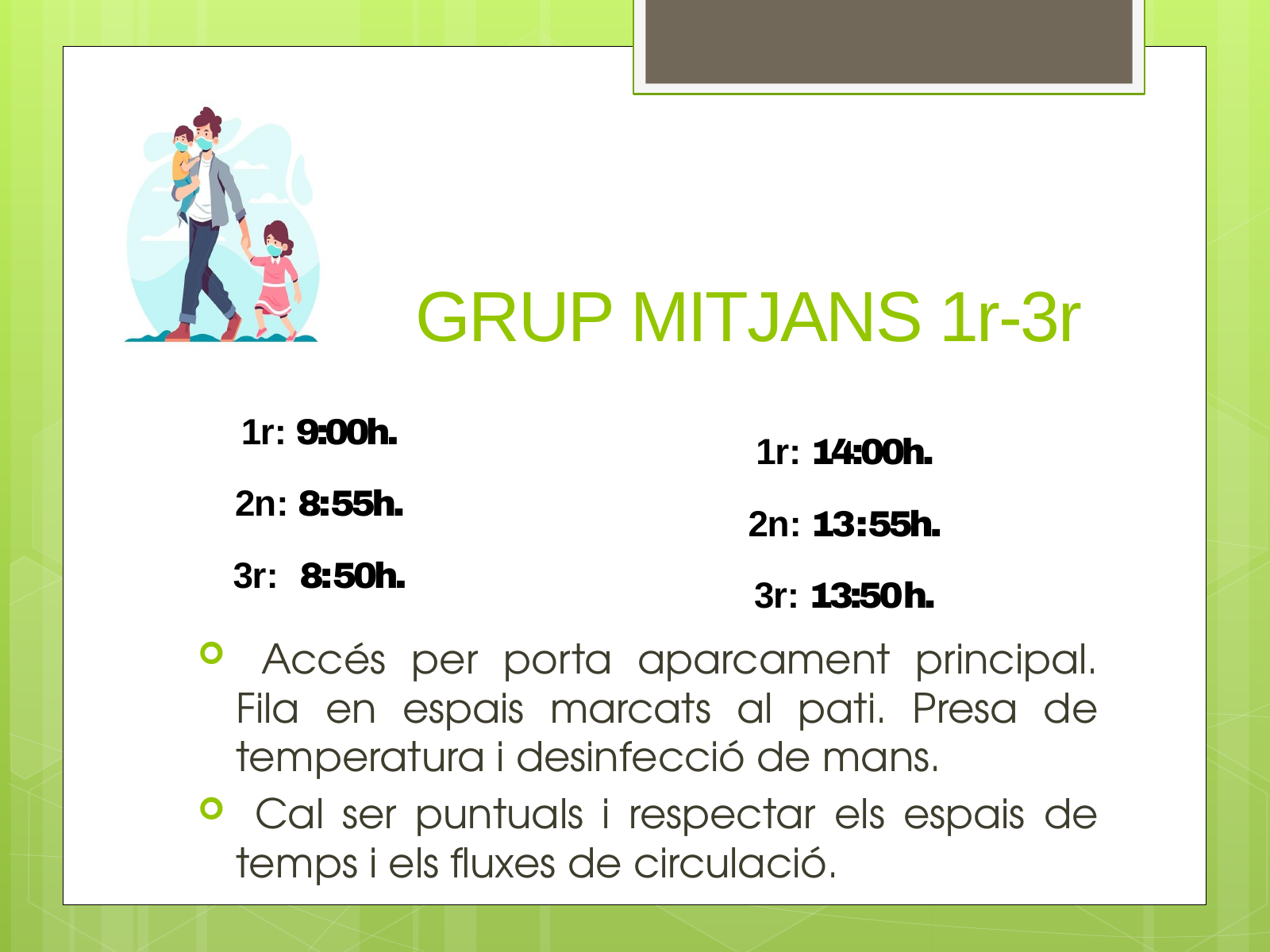

GRUP MITJANS 1r-3r
1r: 9:00h.
2n: 8:55h.
3r:  8:50h.
1r: 14:00h.
2n: 13:55h.
3r: 13:50h.

 Accés per porta aparcament principal. Fila en espais marcats al pati. Presa de temperatura i desinfecció de mans.
 Cal ser puntuals i respectar els espais de temps i els fluxes de circulació.